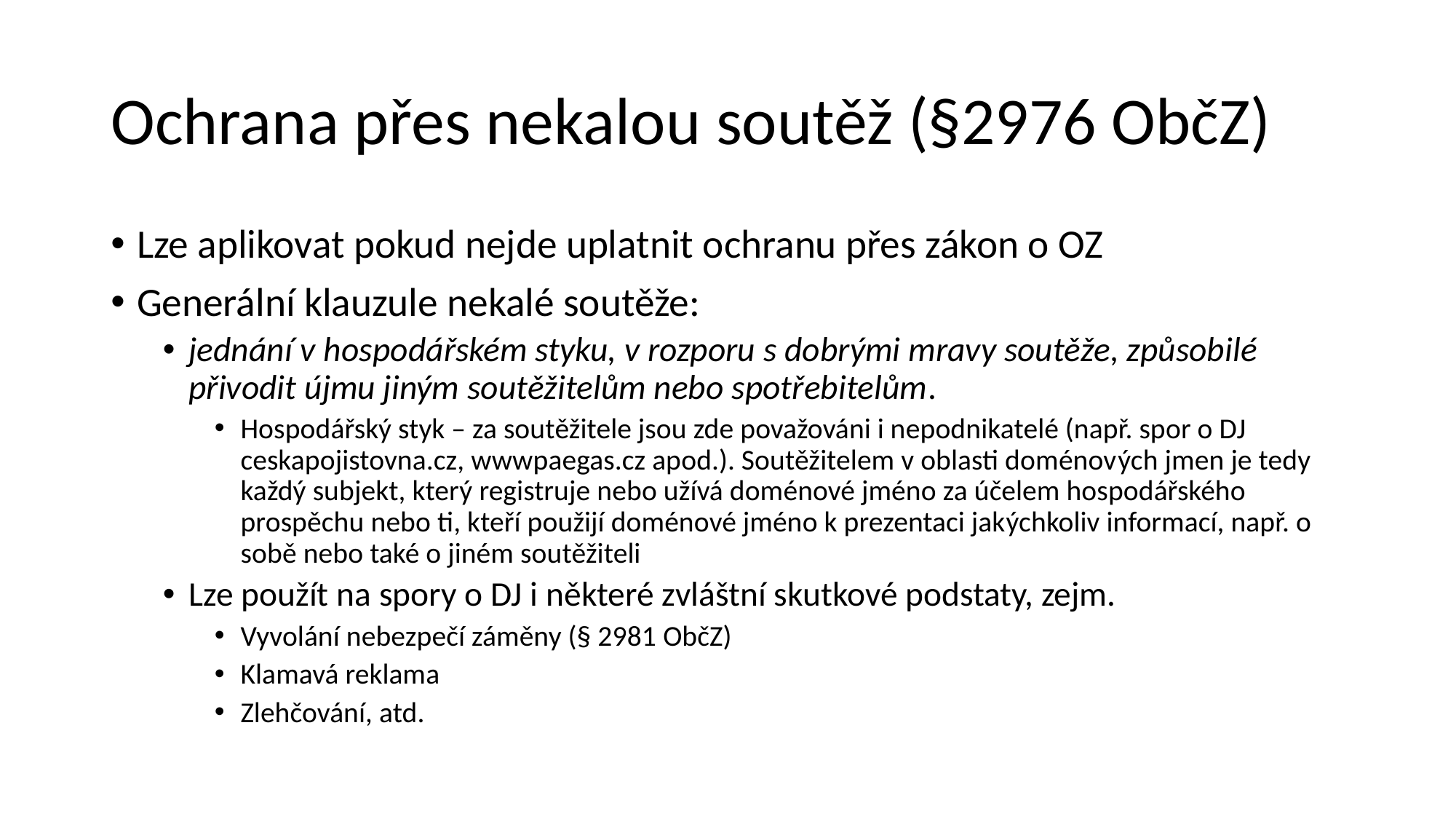

# Ochrana přes nekalou soutěž (§2976 ObčZ)
Lze aplikovat pokud nejde uplatnit ochranu přes zákon o OZ
Generální klauzule nekalé soutěže:
jednání v hospodářském styku, v rozporu s dobrými mravy soutěže, způsobilé přivodit újmu jiným soutěžitelům nebo spotřebitelům.
Hospodářský styk – za soutěžitele jsou zde považováni i nepodnikatelé (např. spor o DJ ceskapojistovna.cz, wwwpaegas.cz apod.). Soutěžitelem v oblasti doménových jmen je tedy každý subjekt, který registruje nebo užívá doménové jméno za účelem hospodářského prospěchu nebo ti, kteří použijí doménové jméno k prezentaci jakýchkoliv informací, např. o sobě nebo také o jiném soutěžiteli
Lze použít na spory o DJ i některé zvláštní skutkové podstaty, zejm.
Vyvolání nebezpečí záměny (§ 2981 ObčZ)
Klamavá reklama
Zlehčování, atd.